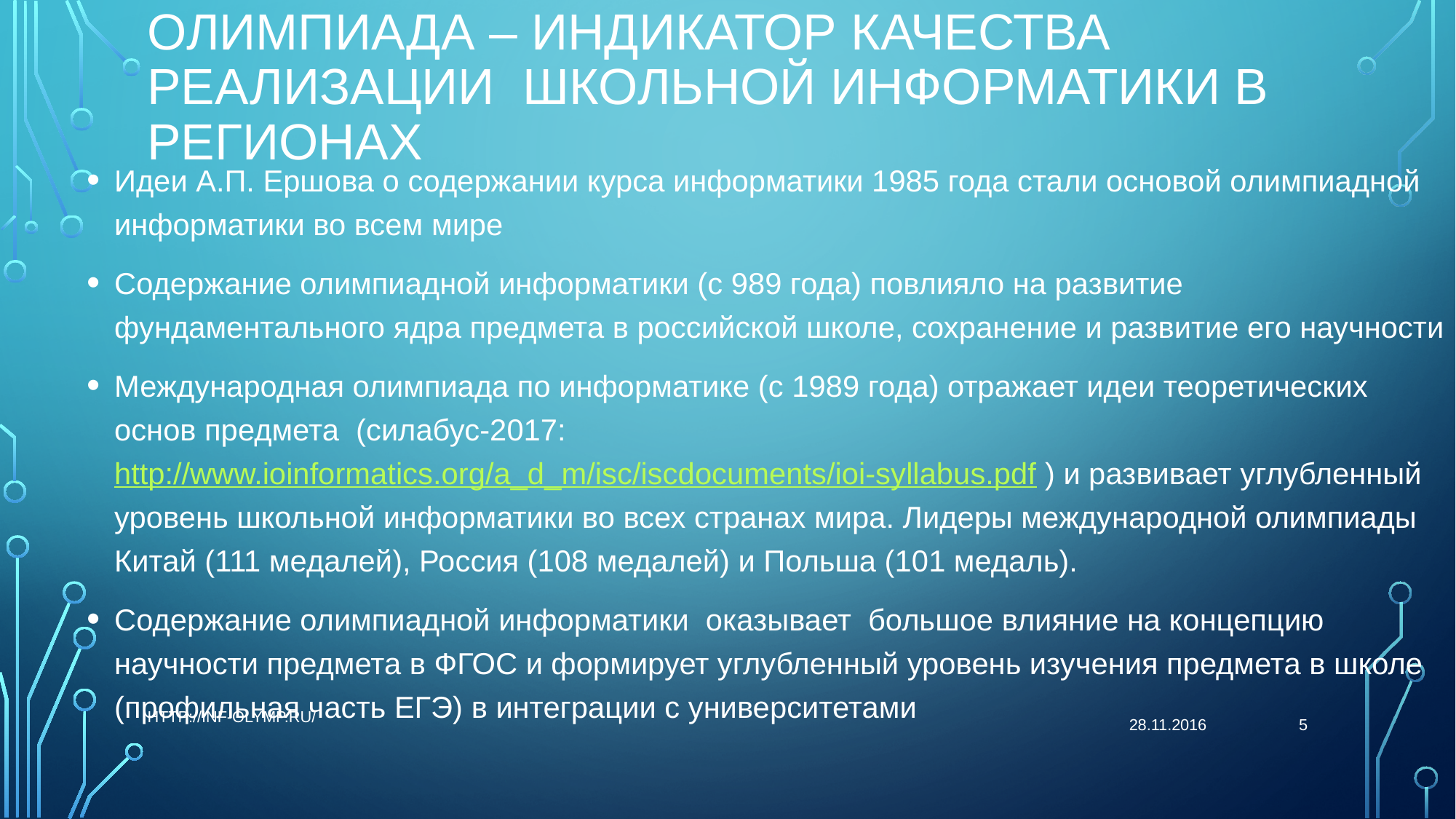

# Олимпиада – индикатор качества реализации  школьной информатики в регионах
Идеи А.П. Ершова о содержании курса информатики 1985 года стали основой олимпиадной информатики во всем мире
Содержание олимпиадной информатики (с 989 года) повлияло на развитие фундаментального ядра предмета в российской школе, сохранение и развитие его научности
Международная олимпиада по информатике (с 1989 года) отражает идеи теоретических основ предмета  (силабус-2017: http://www.ioinformatics.org/a_d_m/isc/iscdocuments/ioi-syllabus.pdf ) и развивает углубленный уровень школьной информатики во всех странах мира. Лидеры международной олимпиады Китай (111 медалей), Россия (108 медалей) и Польша (101 медаль).
Содержание олимпиадной информатики  оказывает  большое влияние на концепцию научности предмета в ФГОС и формирует углубленный уровень изучения предмета в школе (профильная часть ЕГЭ) в интеграции с университетами
http://inf-olymp.ru/
5
28.11.2016